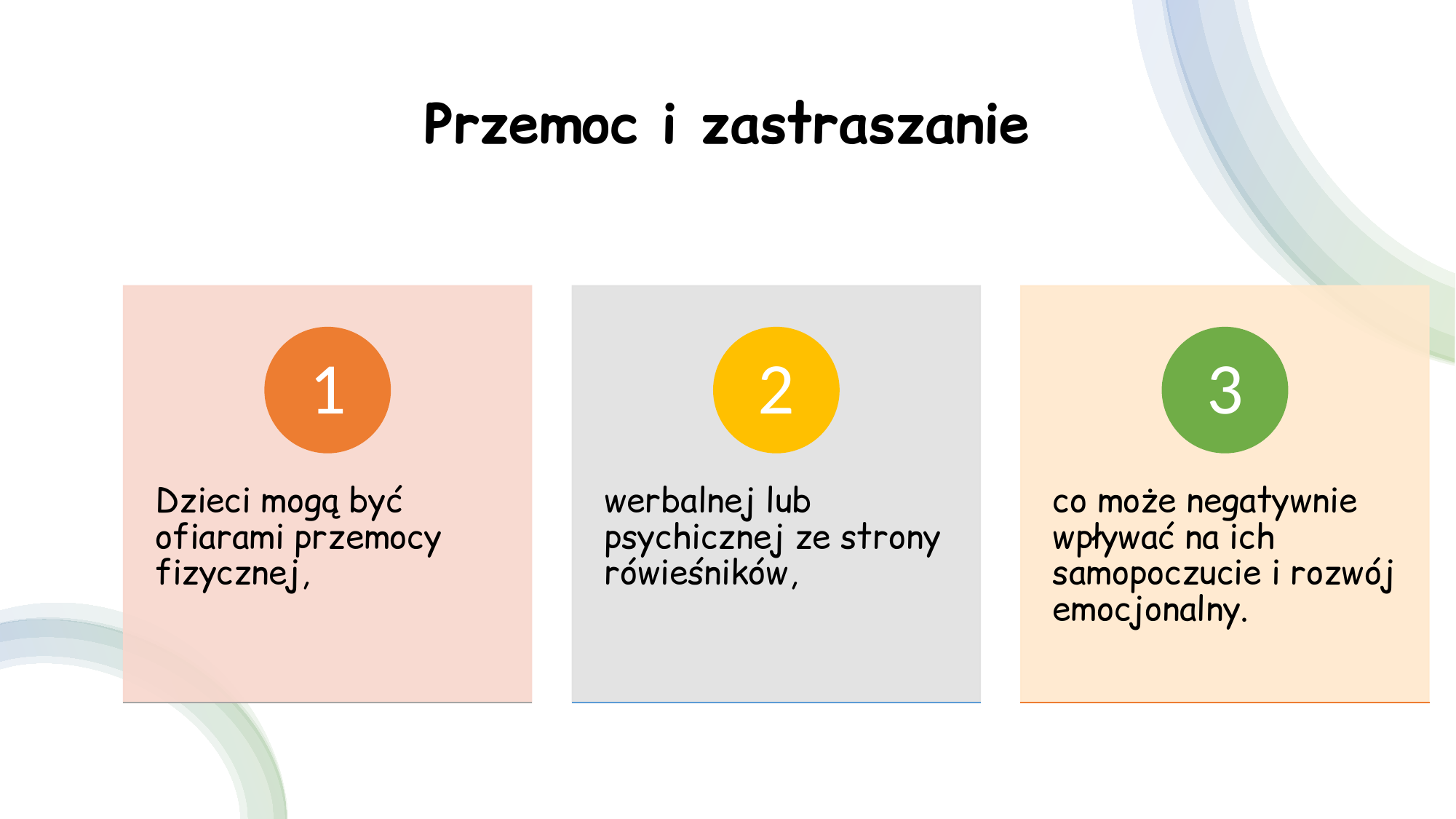

# Przemoc i zastraszanie
Dzieci mogą być ofiarami przemocy fizycznej,
1
werbalnej lub psychicznej ze strony rówieśników,
2
co może negatywnie wpływać na ich samopoczucie i rozwój emocjonalny.
3